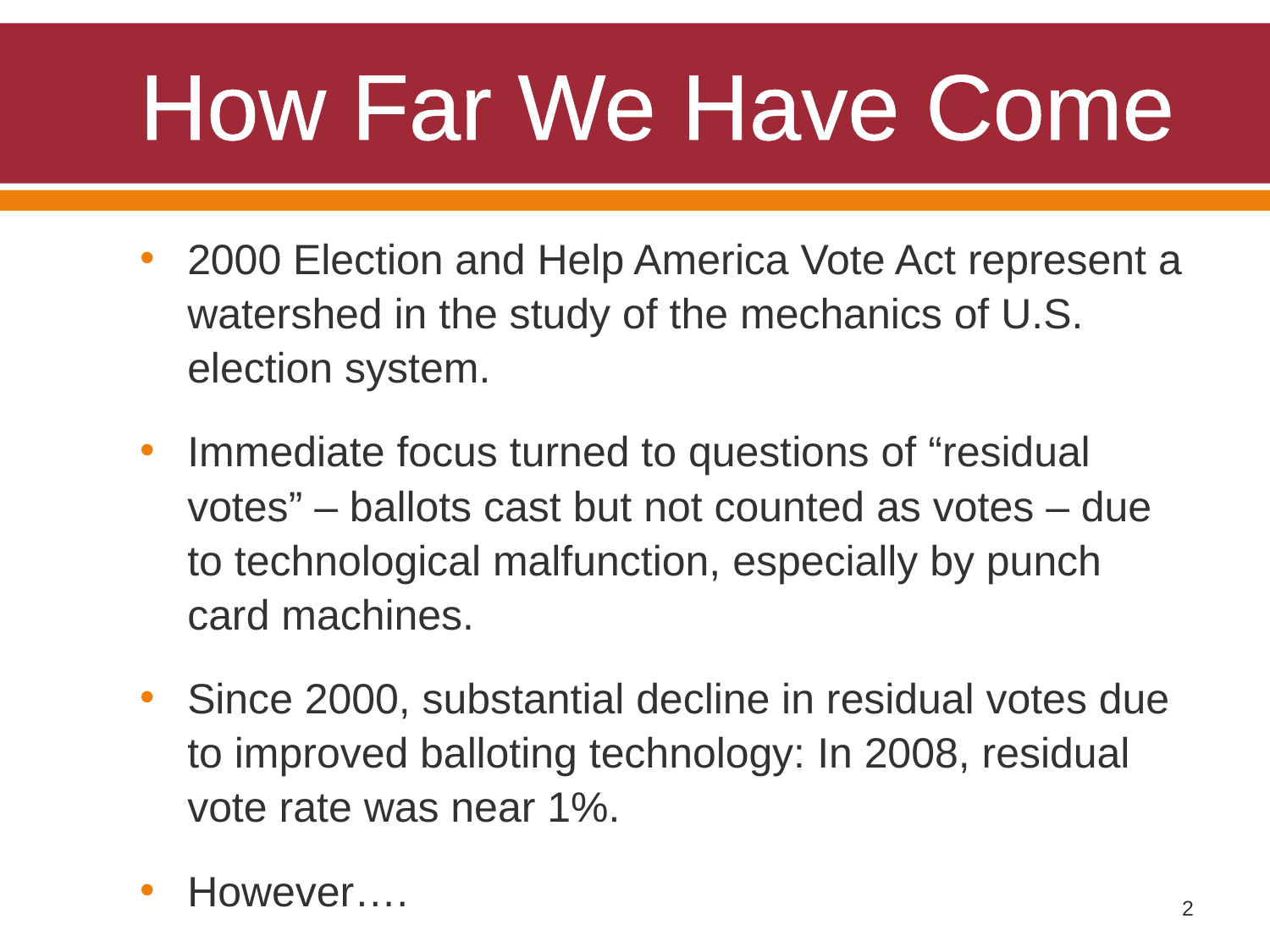

# How Far We Have Come
2000 Election and Help America Vote Act represent a watershed in the study of the mechanics of U.S. election system.
Immediate focus turned to questions of “residual votes” – ballots cast but not counted as votes – due to technological malfunction, especially by punch card machines.
Since 2000, substantial decline in residual votes due to improved balloting technology: In 2008, residual vote rate was near 1%.
However….
2